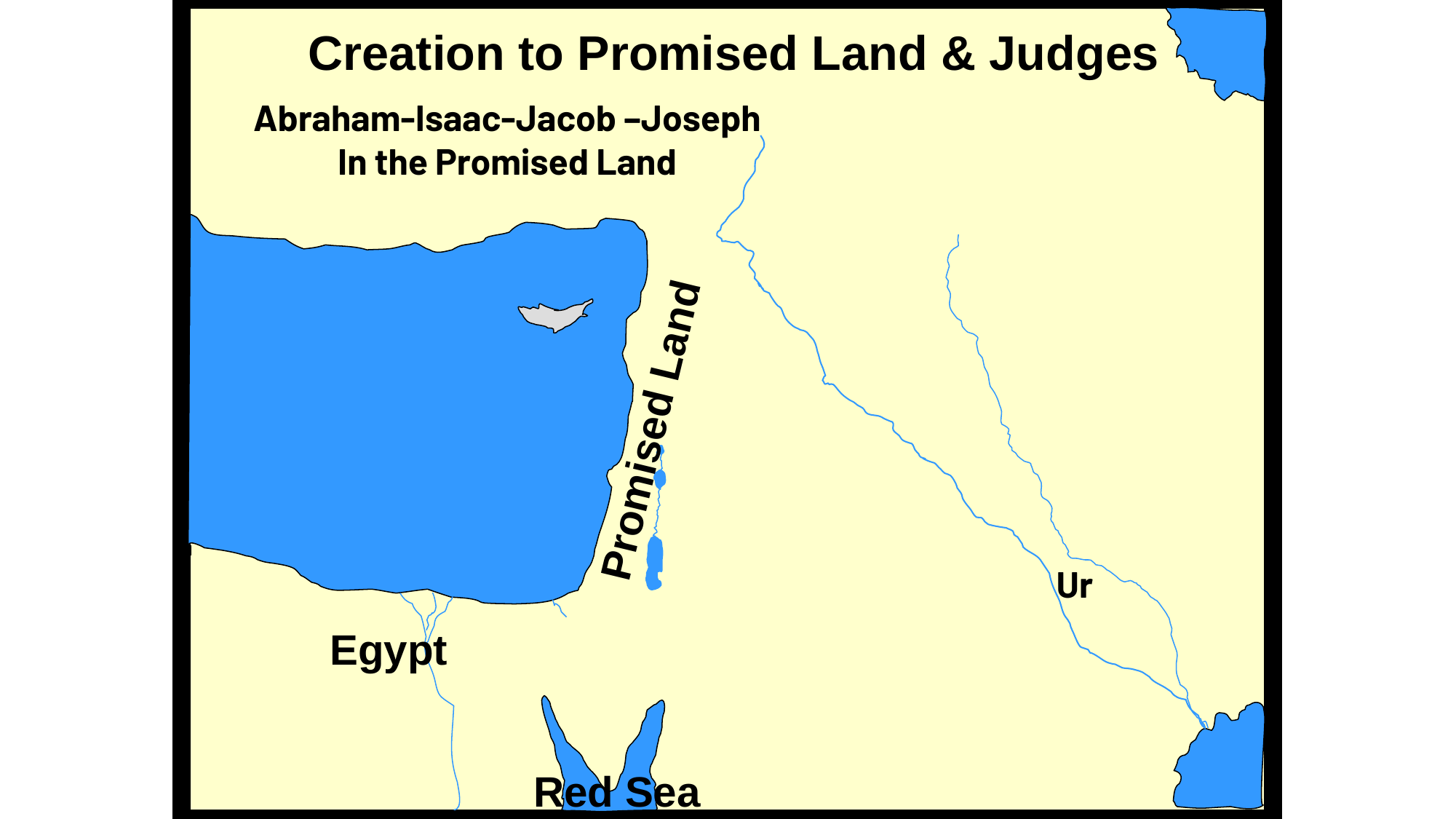

Creation to Promised Land & Judges
Abraham-Isaac-Jacob –Joseph
In the Promised Land

Promised Land

Ur

Egypt

Red Sea